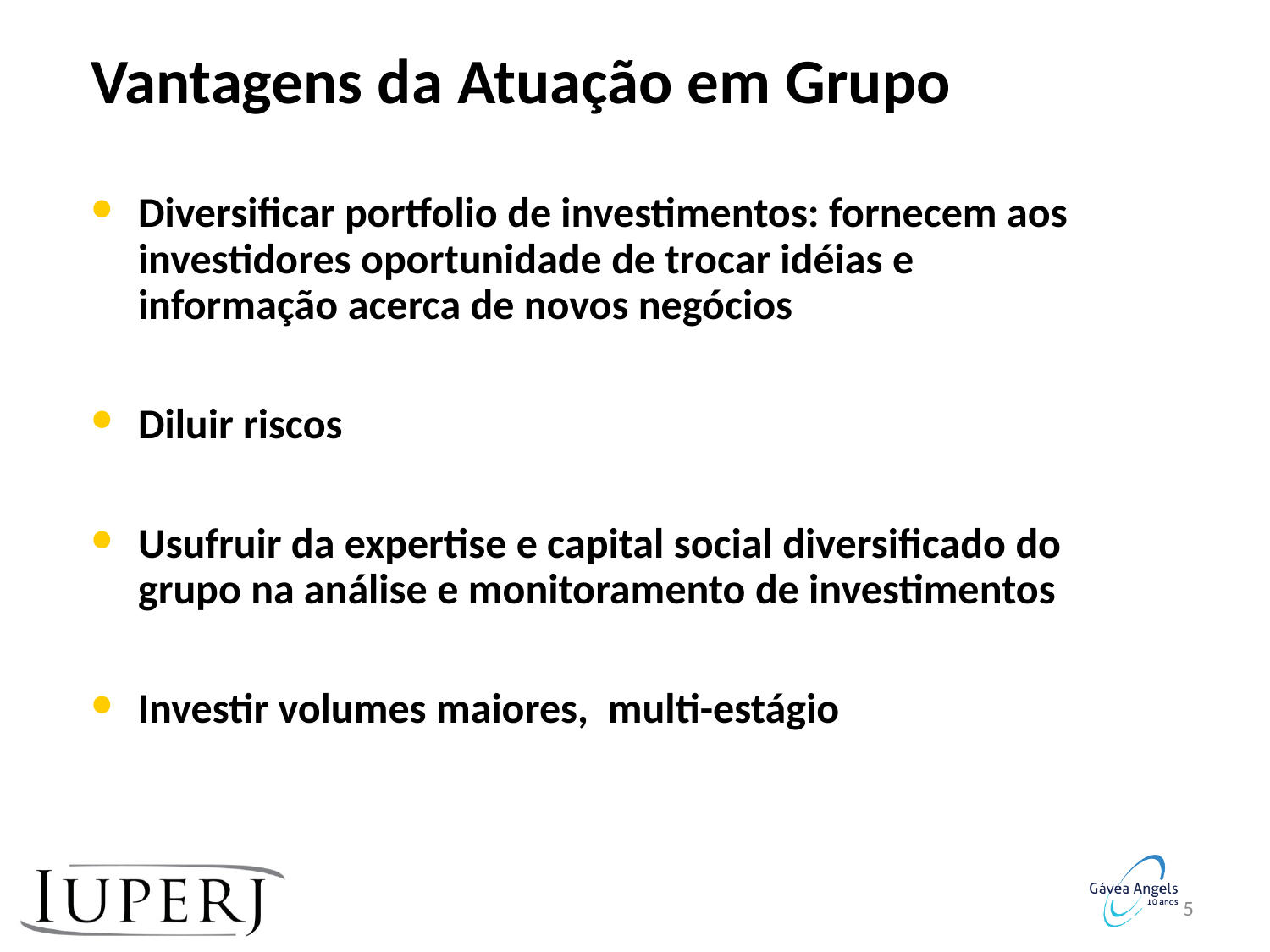

Vantagens da Atuação em Grupo

Diversificar portfolio de investimentos: fornecem aos investidores oportunidade de trocar idéias e informação acerca de novos negócios

Diluir riscos

Usufruir da expertise e capital social diversificado do grupo na análise e monitoramento de investimentos

Investir volumes maiores,  multi-estágio
15